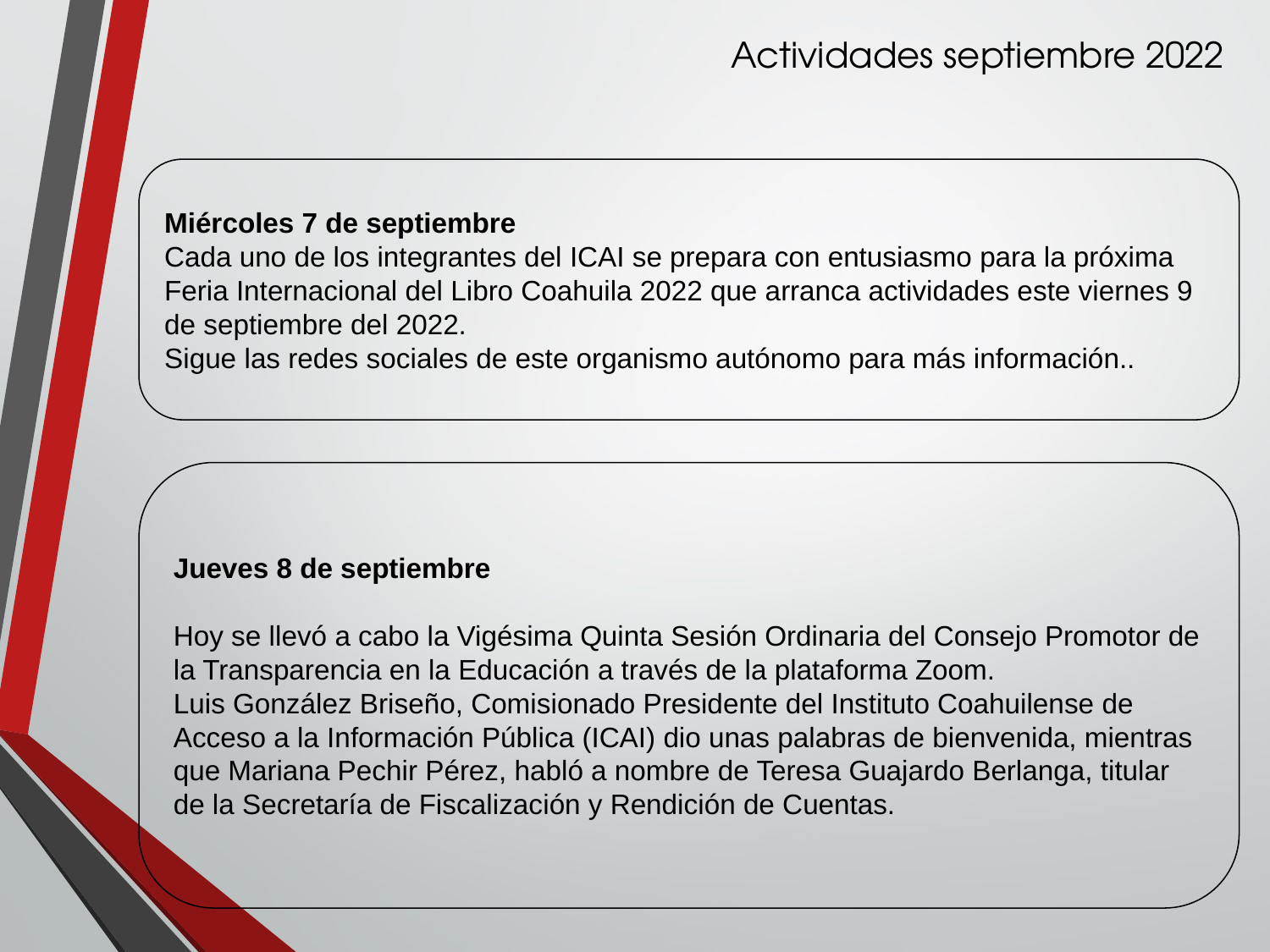

Actividades septiembre 2022
Miércoles 7 de septiembre
Cada uno de los integrantes del ICAI se prepara con entusiasmo para la próxima Feria Internacional del Libro Coahuila 2022 que arranca actividades este viernes 9 de septiembre del 2022.
Sigue las redes sociales de este organismo autónomo para más información..
Jueves 8 de septiembre

Hoy se llevó a cabo la Vigésima Quinta Sesión Ordinaria del Consejo Promotor de la Transparencia en la Educación a través de la plataforma Zoom.
Luis González Briseño, Comisionado Presidente del Instituto Coahuilense de Acceso a la Información Pública (ICAI) dio unas palabras de bienvenida, mientras que Mariana Pechir Pérez, habló a nombre de Teresa Guajardo Berlanga, titular de la Secretaría de Fiscalización y Rendición de Cuentas.